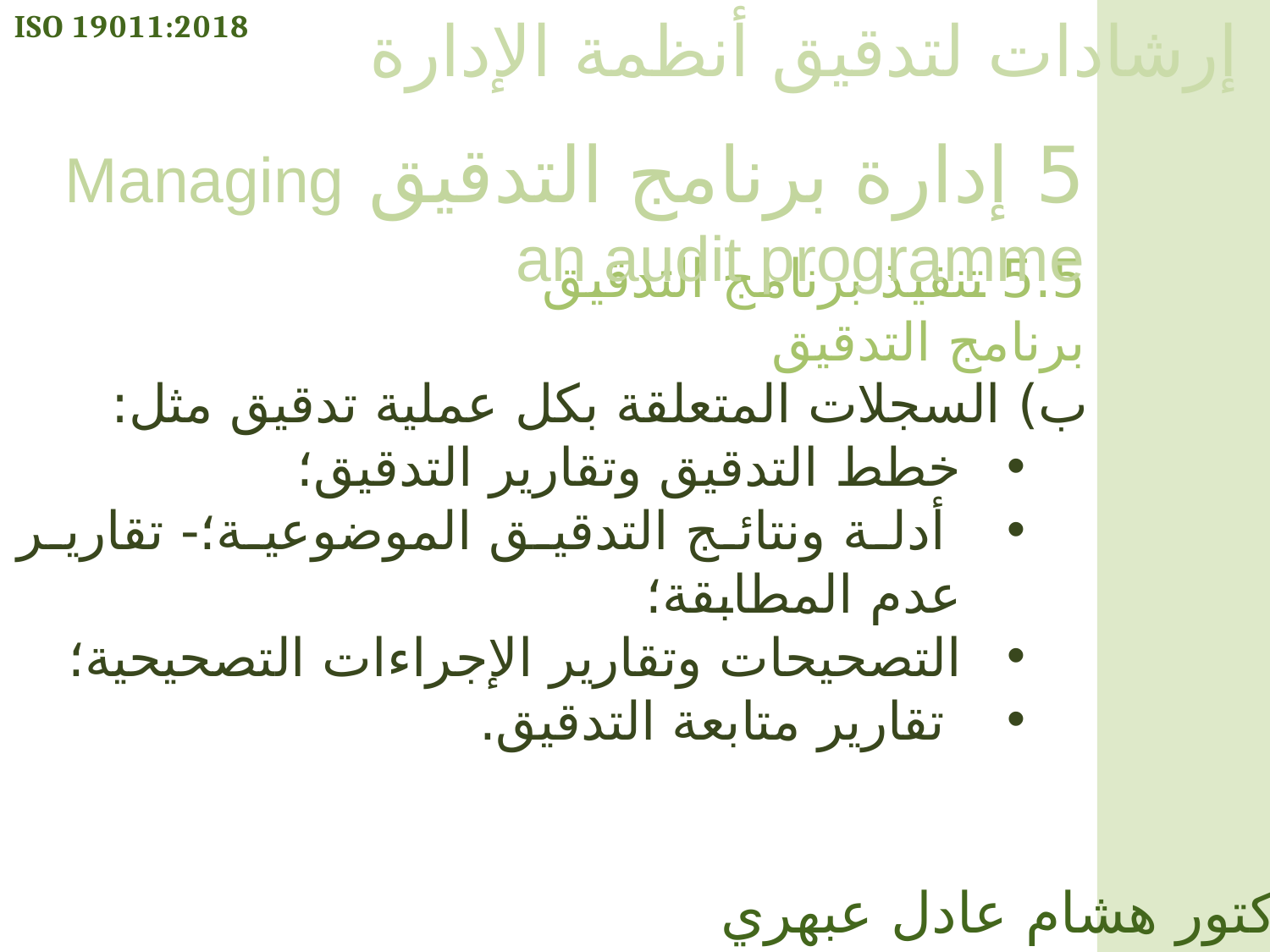

ISO 19011:2018
إرشادات لتدقيق أنظمة الإدارة

5 إدارة برنامج التدقيق Managing an audit programme
5.5 تنفيذ برنامج التدقيق برنامج التدقيق
ب) السجلات المتعلقة بكل عملية تدقيق مثل:
خطط التدقيق وتقارير التدقيق؛
 أدلة ونتائج التدقيق الموضوعية؛- تقارير عدم المطابقة؛
التصحيحات وتقارير الإجراءات التصحيحية؛
 تقارير متابعة التدقيق.
الدكتور هشام عادل عبهري